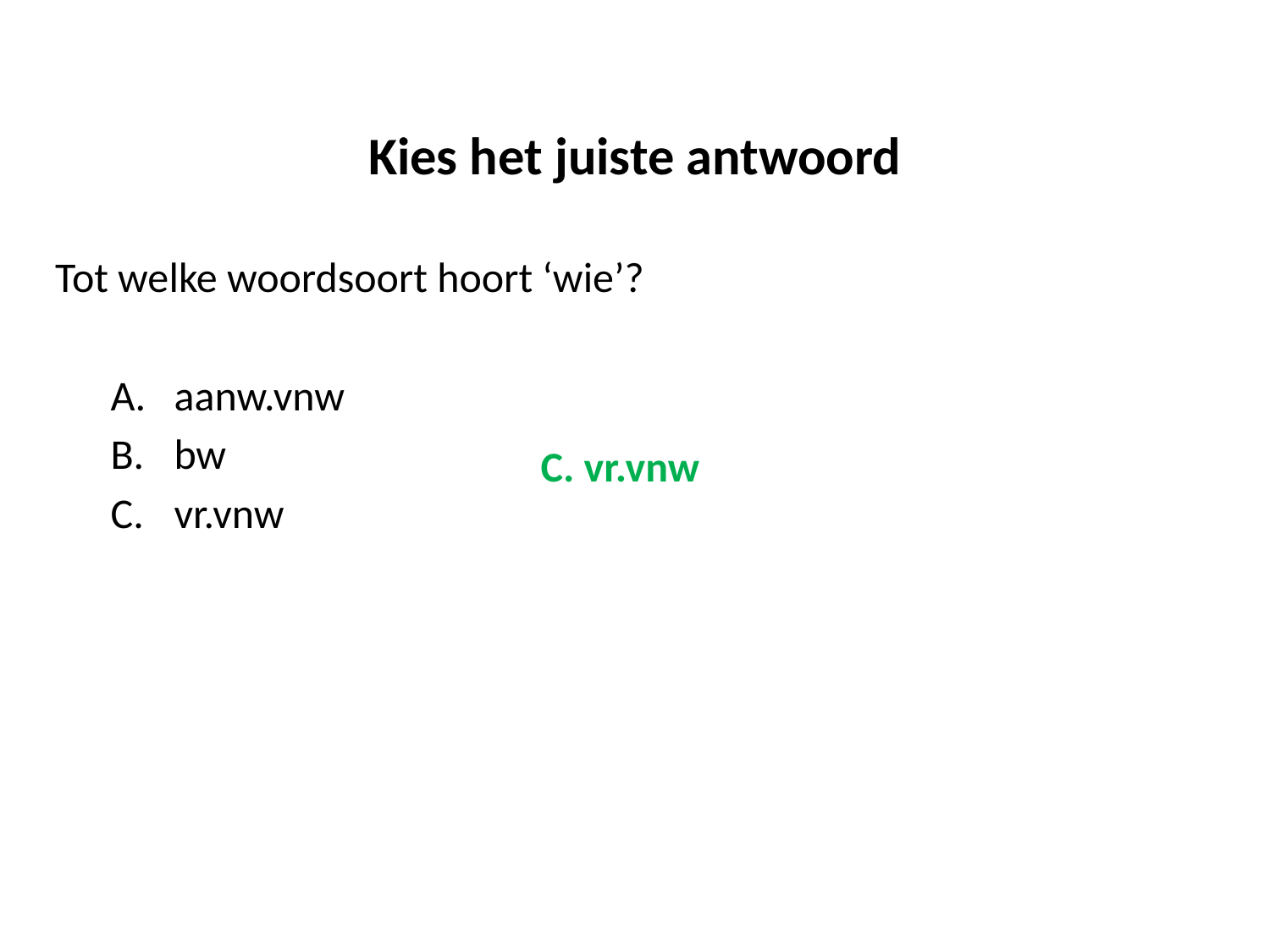

# Kies het juiste antwoord
Tot welke woordsoort hoort ‘wie’?

aanw.vnw
bw
vr.vnw

C. vr.vnw